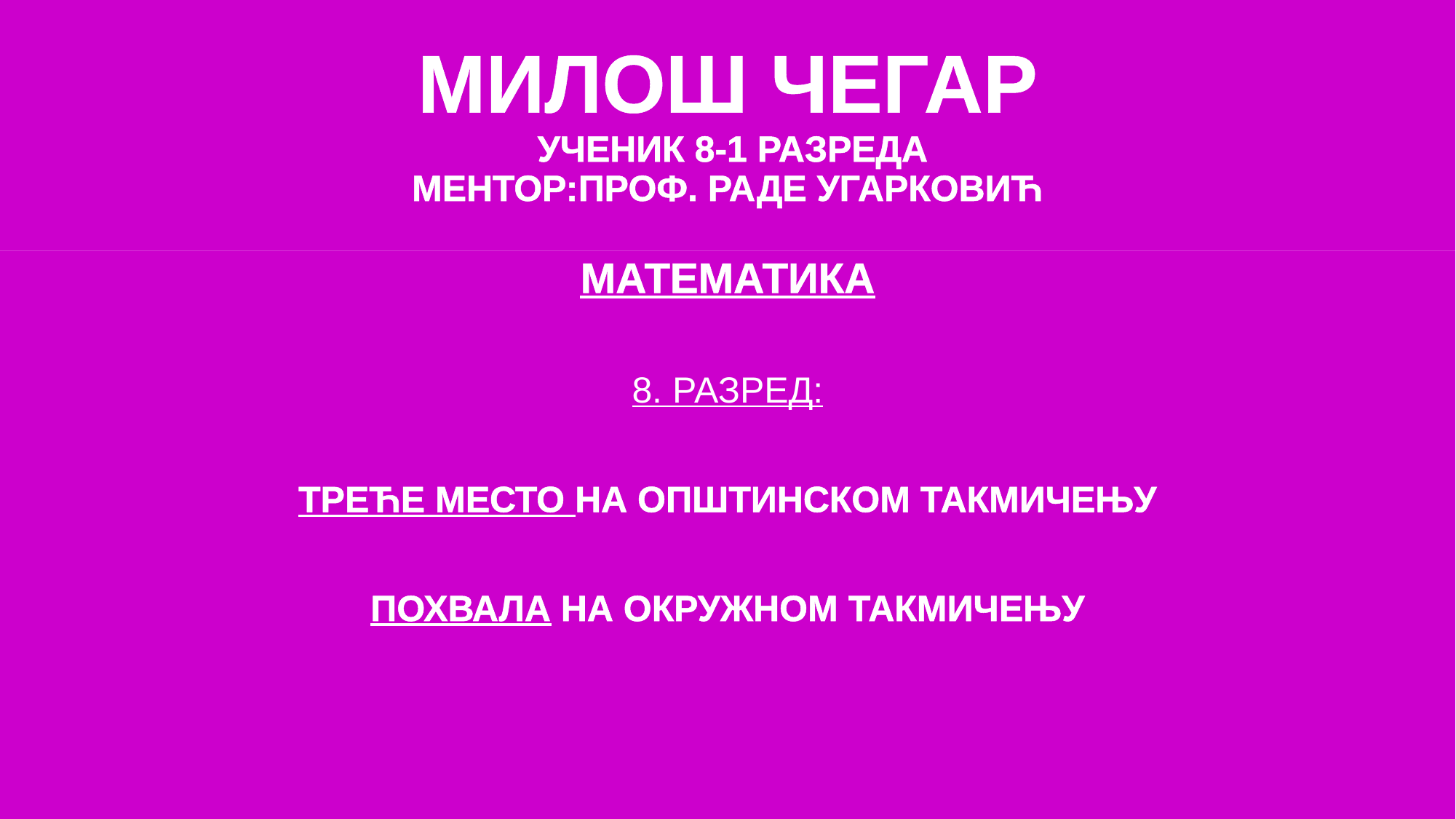

# МИЛОШ ЧЕГАР УЧЕНИК 8-1 РАЗРЕДА МЕНТОР:ПРОФ. РАДЕ УГАРКОВИЋ
МАТЕМАТИКА

8. РАЗРЕД:

ТРЕЋЕ МЕСТО НА ОПШТИНСКОМ ТАКМИЧЕЊУ

ПОХВАЛА НА ОКРУЖНОМ ТАКМИЧЕЊУ